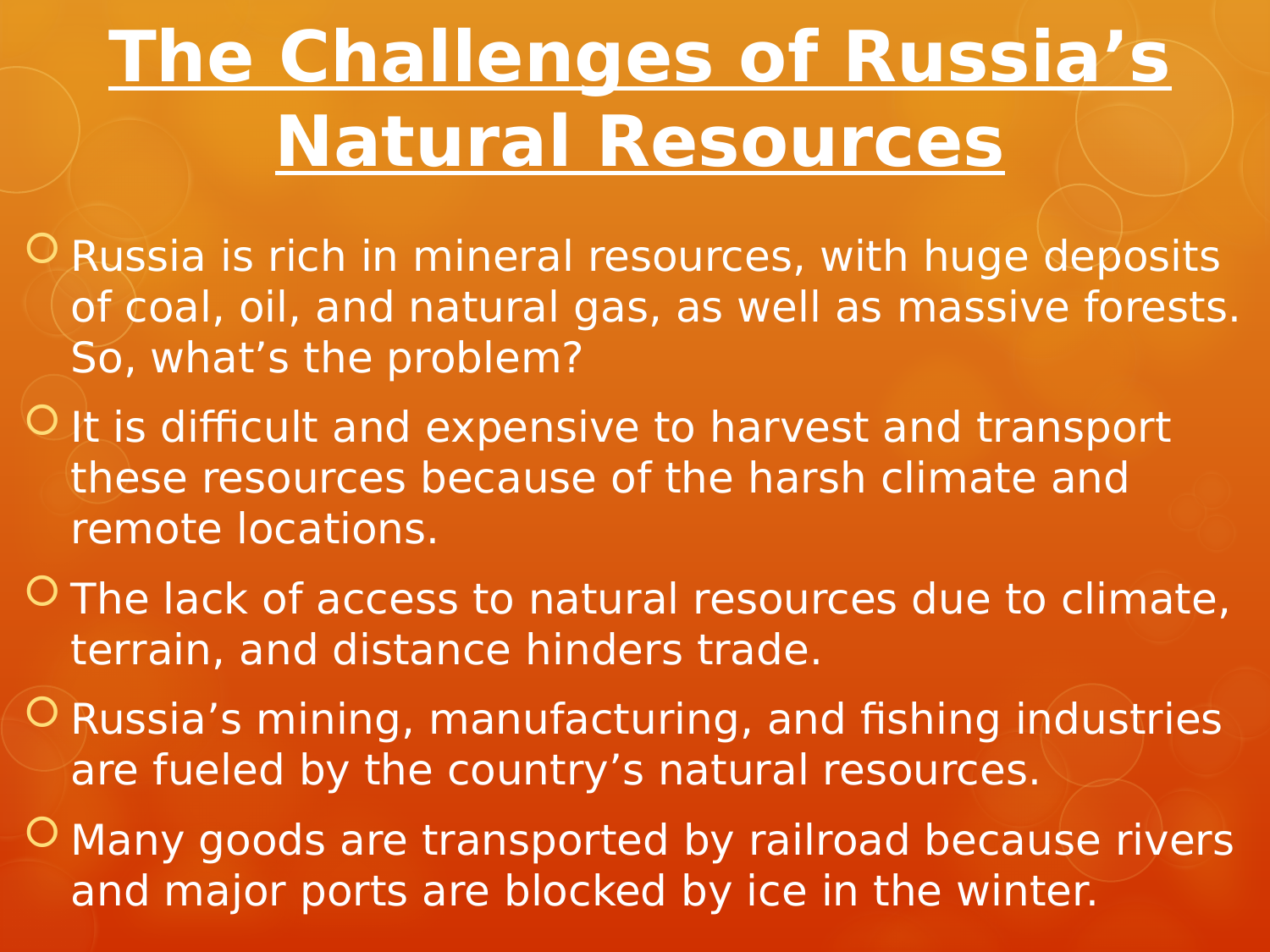

# The Challenges of Russia’s Natural Resources
Russia is rich in mineral resources, with huge deposits of coal, oil, and natural gas, as well as massive forests. So, what’s the problem?
It is difficult and expensive to harvest and transport these resources because of the harsh climate and remote locations.
The lack of access to natural resources due to climate, terrain, and distance hinders trade.
Russia’s mining, manufacturing, and fishing industries are fueled by the country’s natural resources.
Many goods are transported by railroad because rivers and major ports are blocked by ice in the winter.